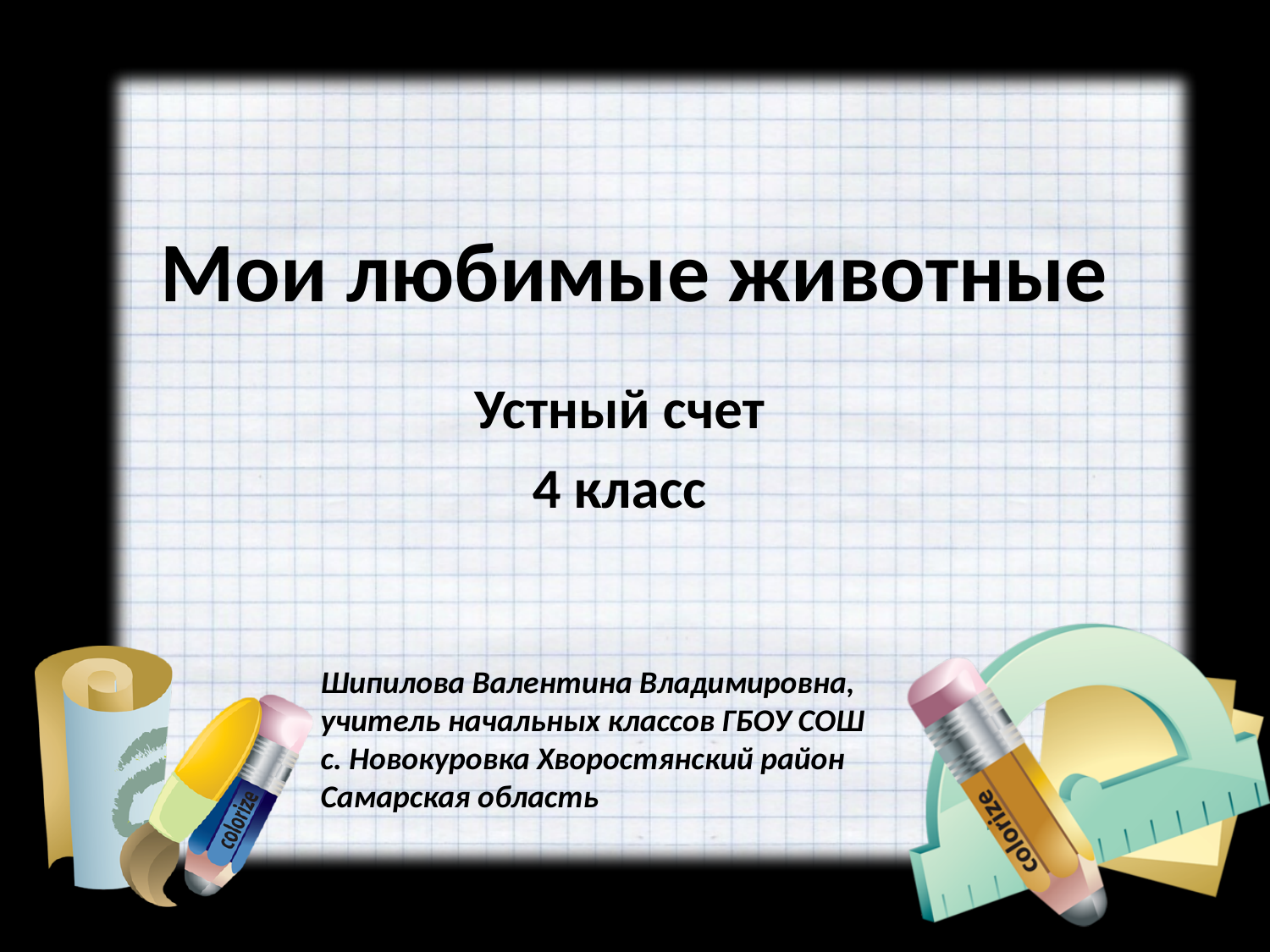

# Мои любимые животные
Устный счет
4 класс
Шипилова Валентина Владимировна,
учитель начальных классов ГБОУ СОШ
с. Новокуровка Хворостянский район
Самарская область